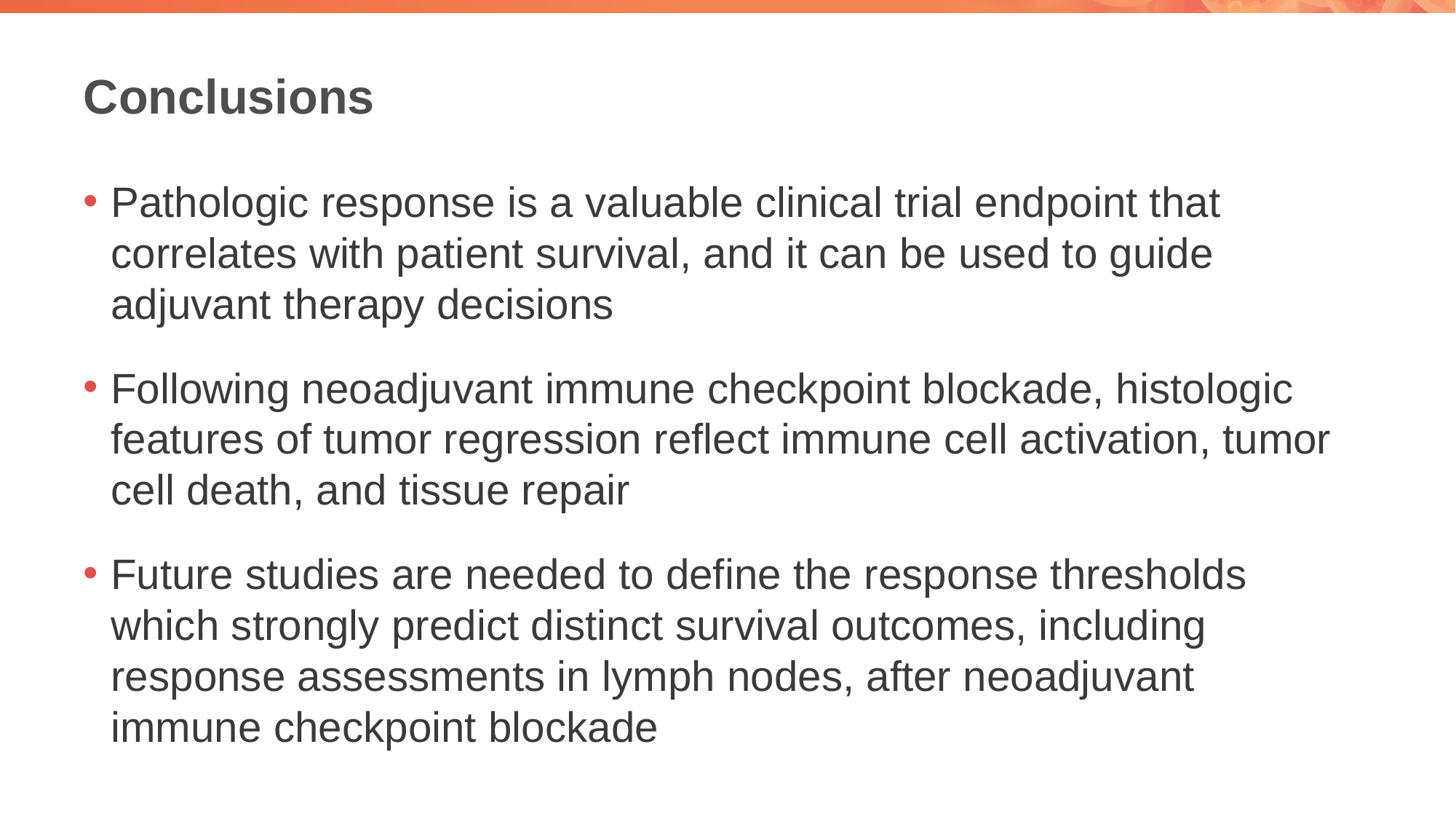

# Conclusions
Pathologic response is a valuable clinical trial endpoint that correlates with patient survival, and it can be used to guide adjuvant therapy decisions
Following neoadjuvant immune checkpoint blockade, histologic features of tumor regression reflect immune cell activation, tumor cell death, and tissue repair
Future studies are needed to define the response thresholds which strongly predict distinct survival outcomes, including response assessments in lymph nodes, after neoadjuvant immune checkpoint blockade